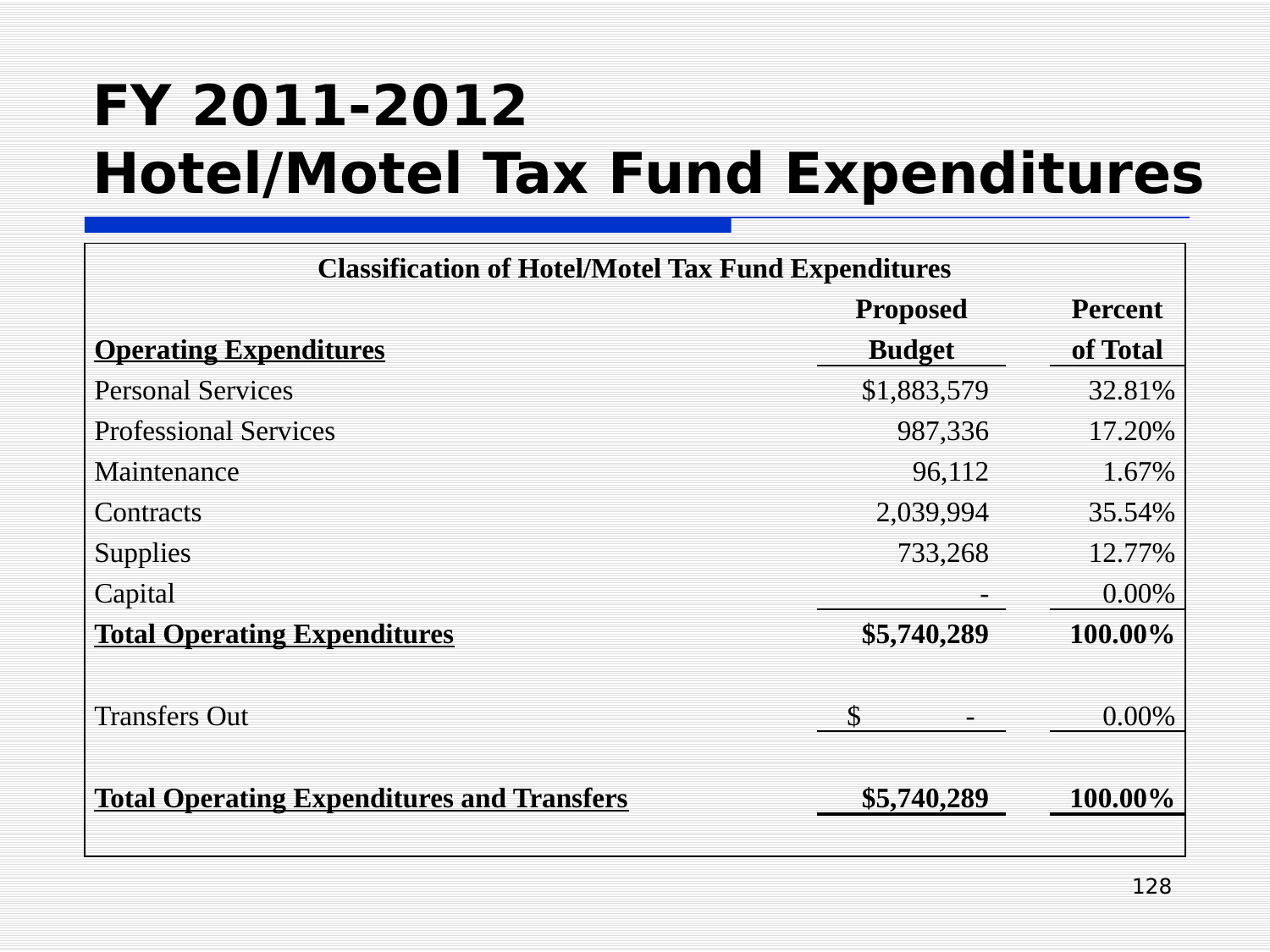

# FY 2011-2012 Hotel/Motel Tax Fund Expenditures
| Classification of Hotel/Motel Tax Fund Expenditures |  |  |  |  |
| --- | --- | --- | --- | --- |
|  |  | Proposed |  | Percent |
| Operating Expenditures |  | Budget |  | of Total |
| Personal Services |  | $1,883,579 |  | 32.81% |
| Professional Services |  | 987,336 |  | 17.20% |
| Maintenance |  | 96,112 |  | 1.67% |
| Contracts |  | 2,039,994 |  | 35.54% |
| Supplies |  | 733,268 |  | 12.77% |
| Capital |  | - |  | 0.00% |
| Total Operating Expenditures |  | $5,740,289 |  | 100.00% |
|  |  |  |  |  |
| Transfers Out |  | $ - |  | 0.00% |
|  |  |  |  |  |
| Total Operating Expenditures and Transfers |  | $5,740,289 |  | 100.00% |
|  |  |  |  |  |
128